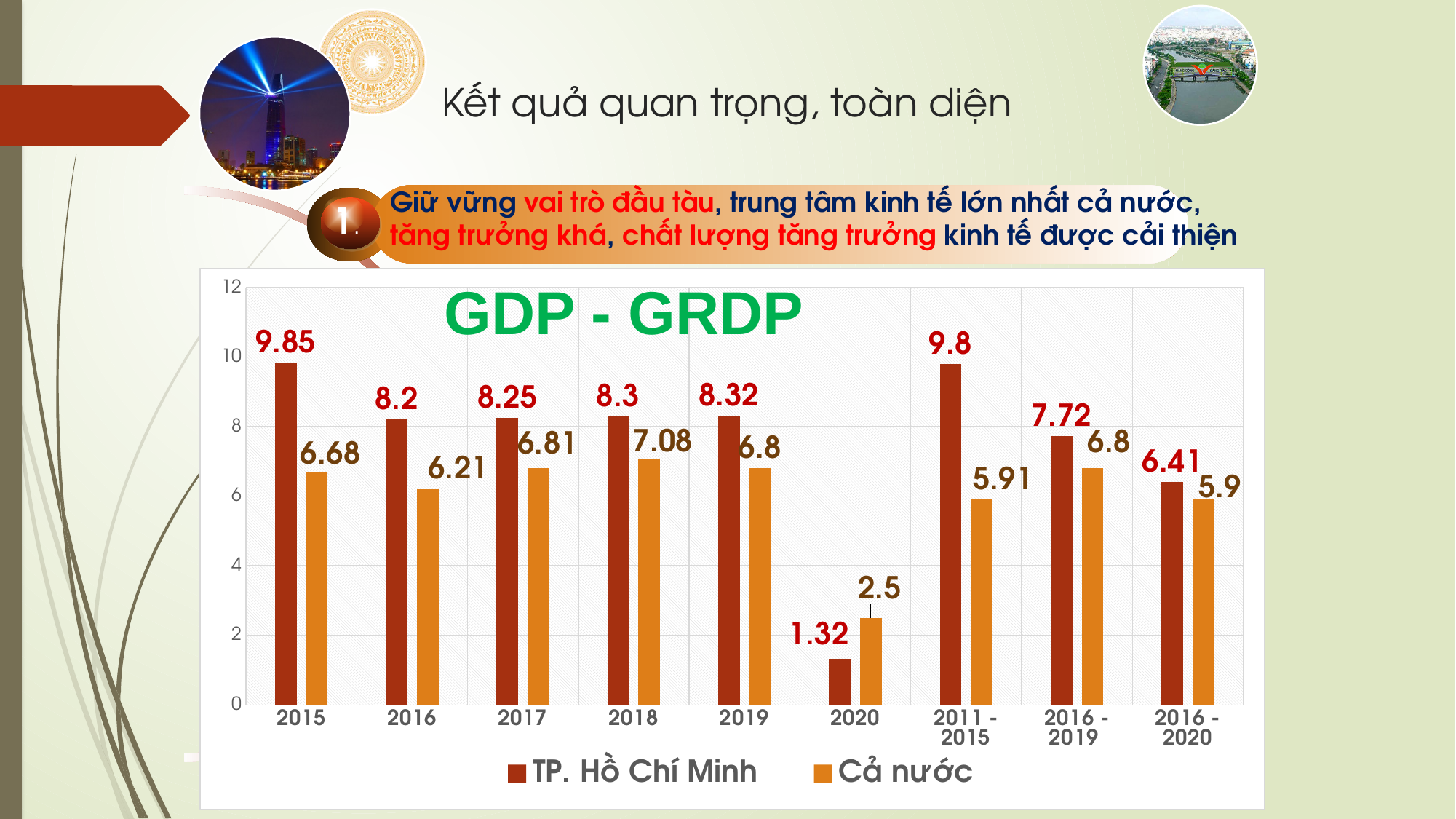

# Kết quả quan trọng, toàn diện

Giữ vững vai trò đầu tàu, trung tâm kinh tế lớn nhất cả nước, tăng trưởng khá, chất lượng tăng trưởng kinh tế được cải thiện

1.

### Chart

| Category | TP. Hồ Chí Minh | Cả nước |
|---|---|---|
| 2015 | 9.85 | 6.68 |
| 2016 | 8.2 | 6.21 |
| 2017 | 8.25 | 6.81 |
| 2018 | 8.3 | 7.08 |
| 2019 | 8.32 | 6.8 |
| 2020 | 1.32 | 2.5 |
| 2011 - 2015 | 9.8 | 5.91 |
| 2016 - 2019  | 7.72 | 6.8 |
| 2016 - 2020 | 6.41 | 5.9 |
GDP - GRDP